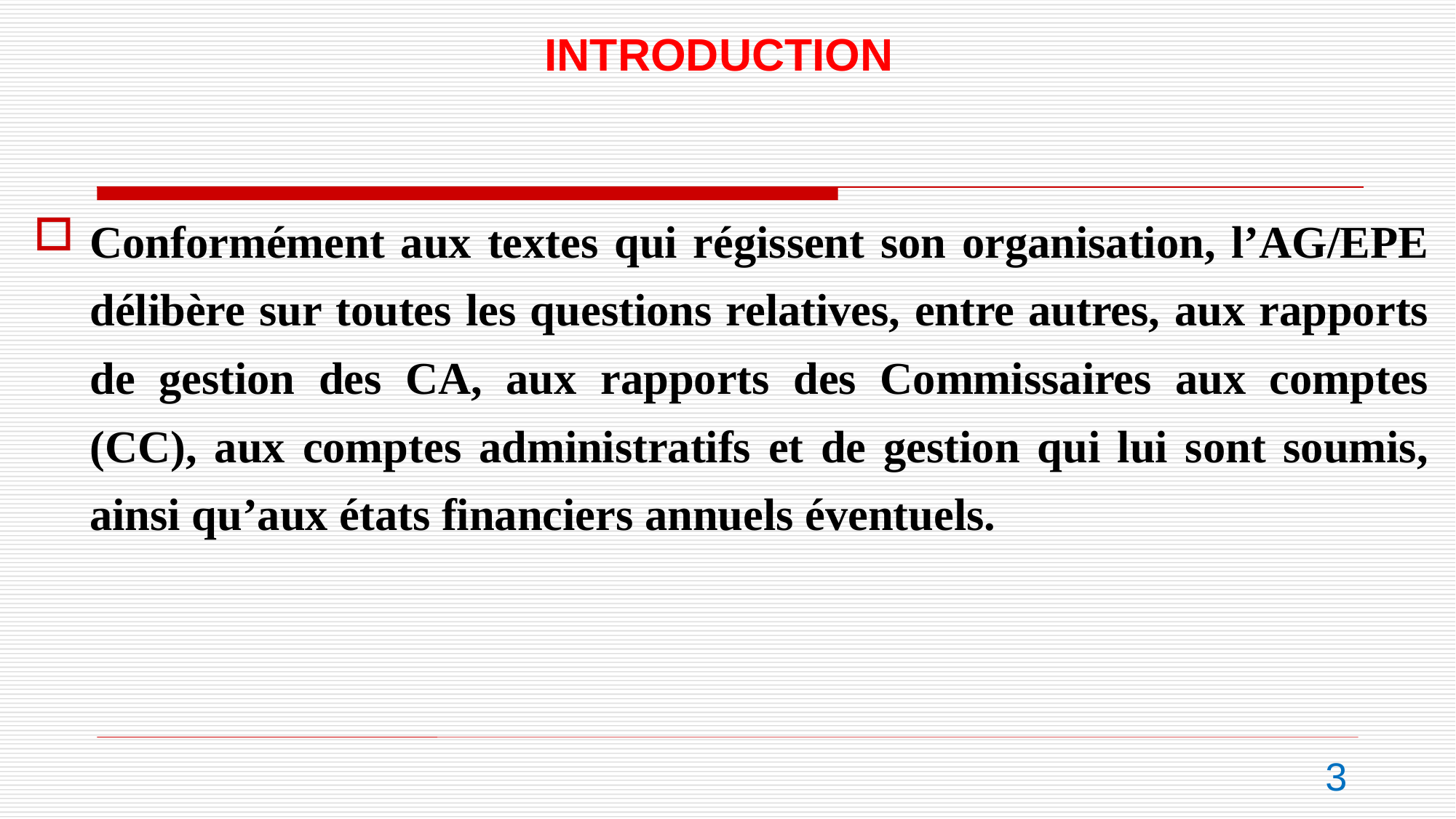

INTRODUCTION
#
Conformément aux textes qui régissent son organisation, l’AG/EPE délibère sur toutes les questions relatives, entre autres, aux rapports de gestion des CA, aux rapports des Commissaires aux comptes (CC), aux comptes administratifs et de gestion qui lui sont soumis, ainsi qu’aux états financiers annuels éventuels.
3